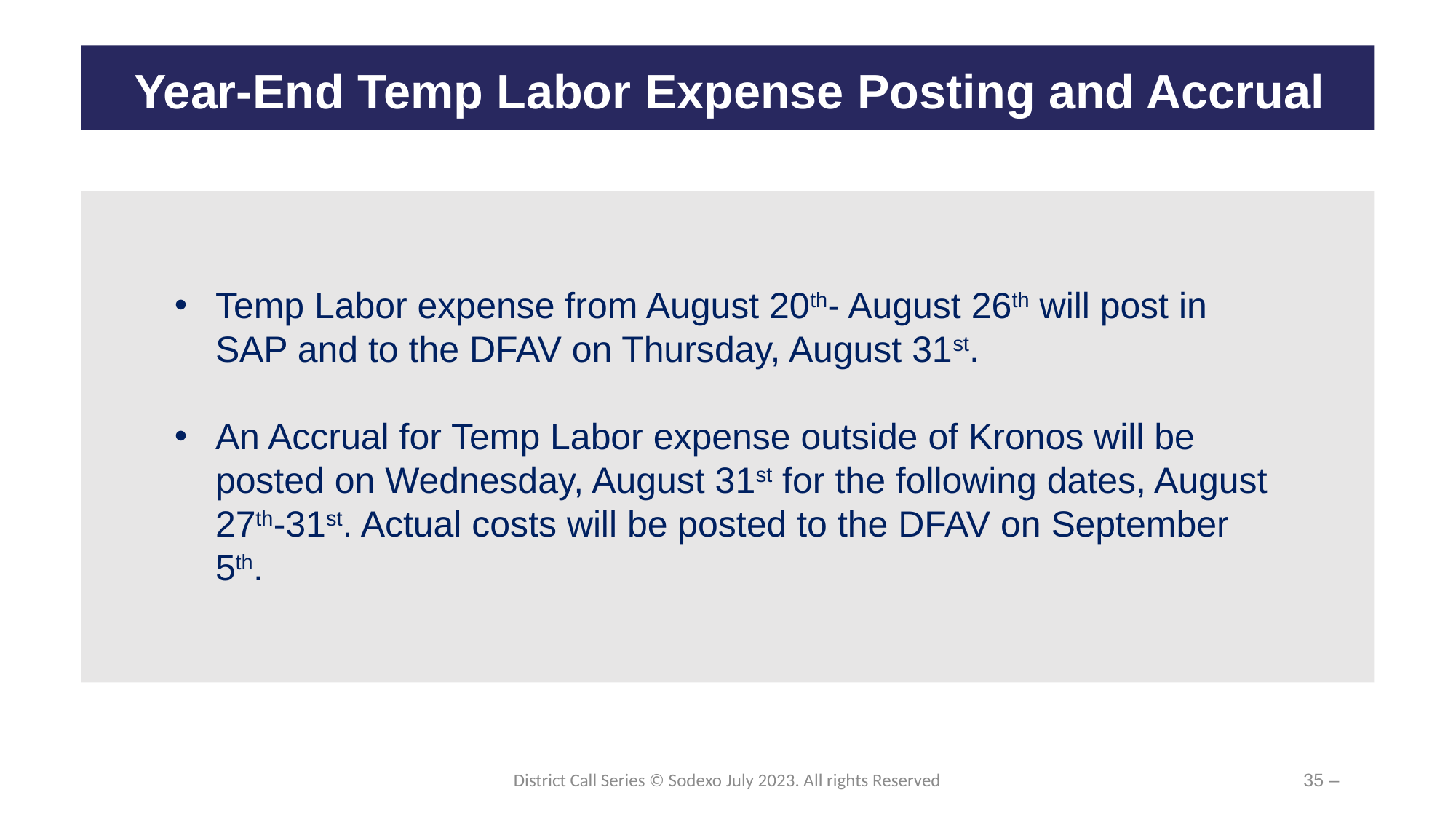

# Year-End Temp Labor Expense Posting and Accrual

Temp Labor expense from August 20th- August 26th will post in SAP and to the DFAV on Thursday, August 31st.

An Accrual for Temp Labor expense outside of Kronos will be posted on Wednesday, August 31st for the following dates, August 27th-31st. Actual costs will be posted to the DFAV on September 5th.
District Call Series © Sodexo July 2023. All rights Reserved
35 –